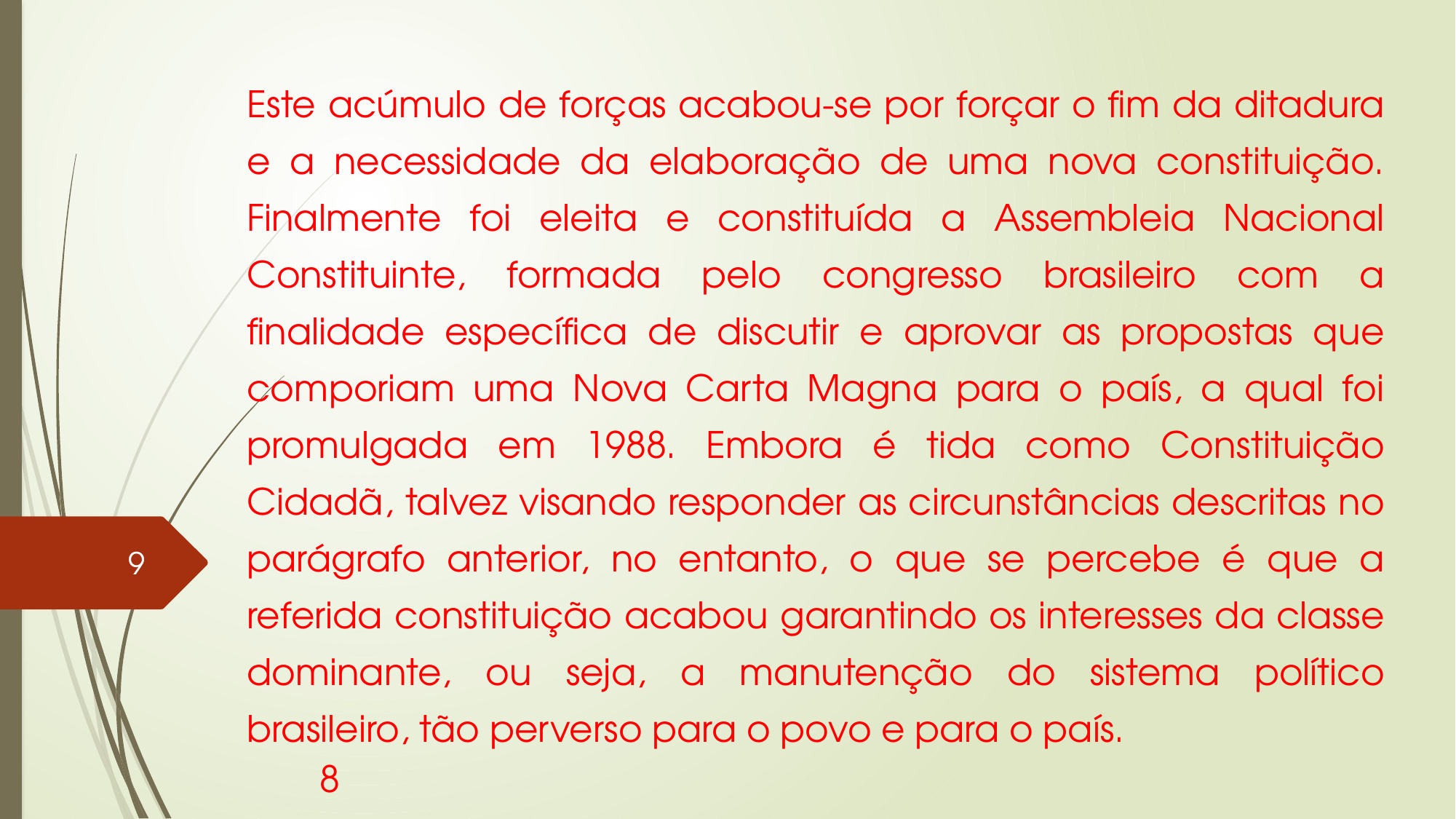

Este acúmulo de forças acabou-se por forçar o fim da ditadura e a necessidade da elaboração de uma nova constituição. Finalmente foi eleita e constituída a Assembleia Nacional Constituinte, formada pelo congresso brasileiro com a finalidade específica de discutir e aprovar as propostas que comporiam uma Nova Carta Magna para o país, a qual foi promulgada em 1988. Embora é tida como Constituição Cidadã, talvez visando responder as circunstâncias descritas no parágrafo anterior, no entanto, o que se percebe é que a referida constituição acabou garantindo os interesses da classe dominante, ou seja, a manutenção do sistema político brasileiro, tão perverso para o povo e para o país.

9
8